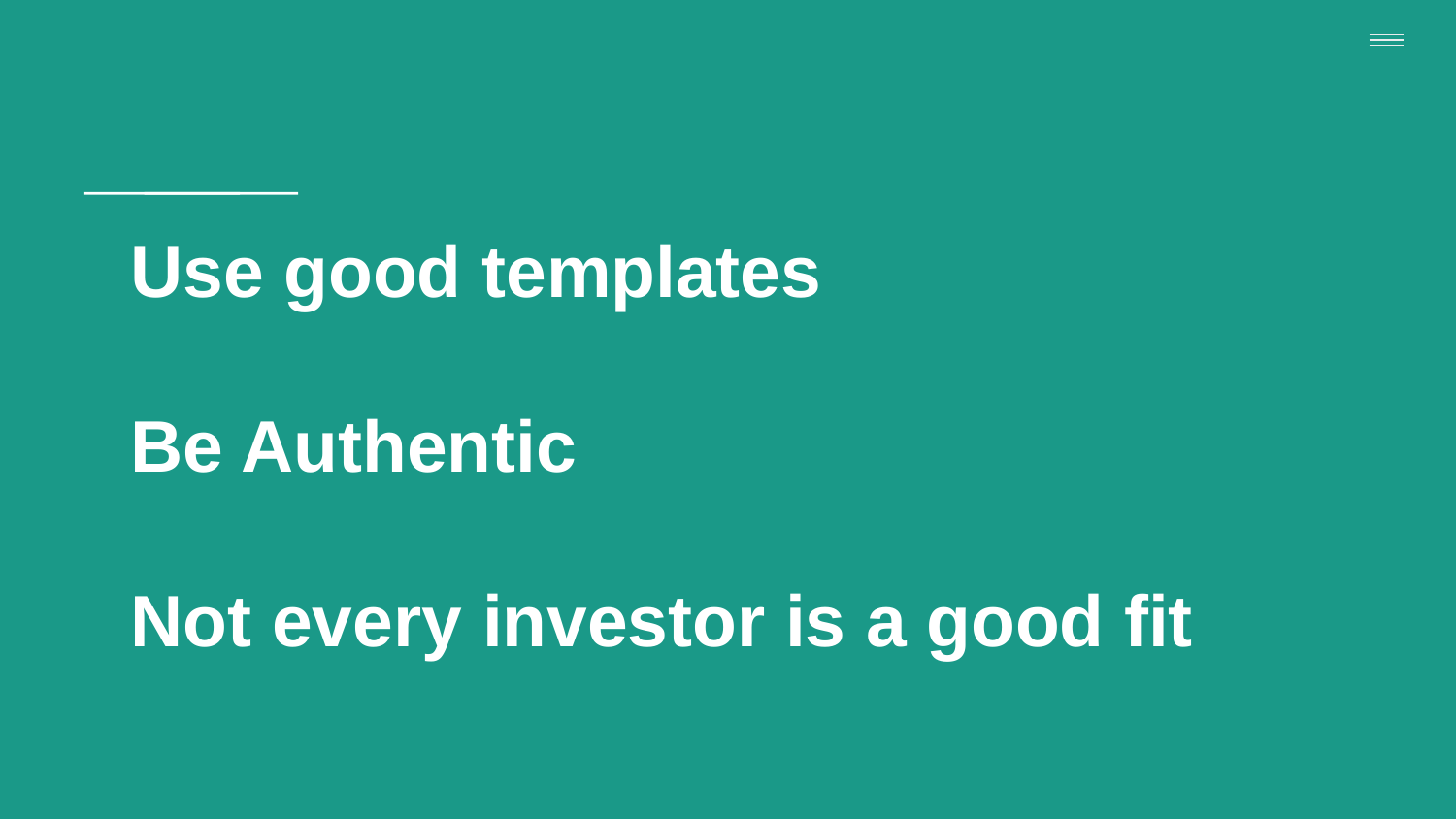

# Use good templates Be Authentic Not every investor is a good fit